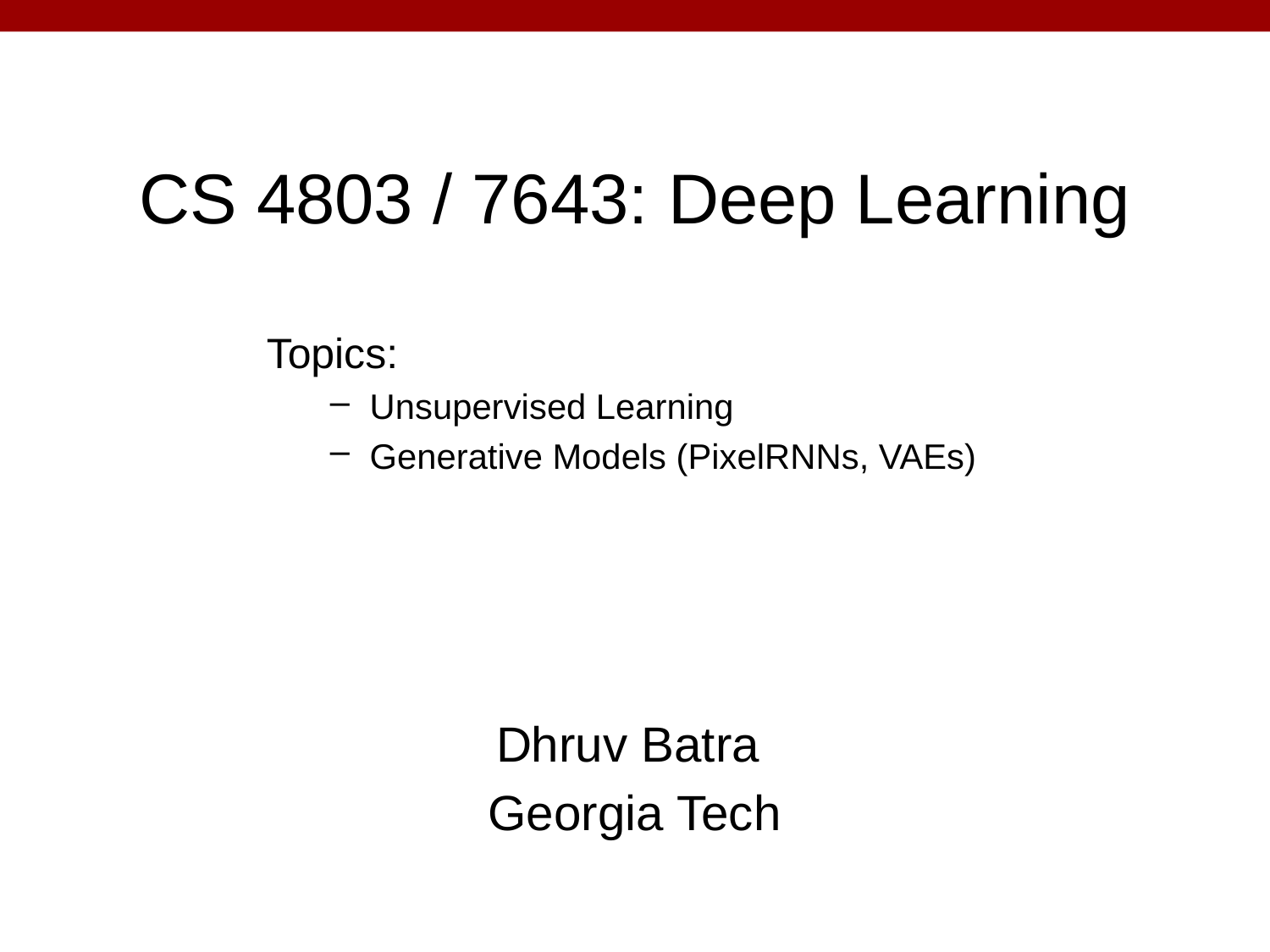

# CS 4803 / 7643: Deep Learning
Topics:
Unsupervised Learning
Generative Models (PixelRNNs, VAEs)

Dhruv Batra
Georgia Tech